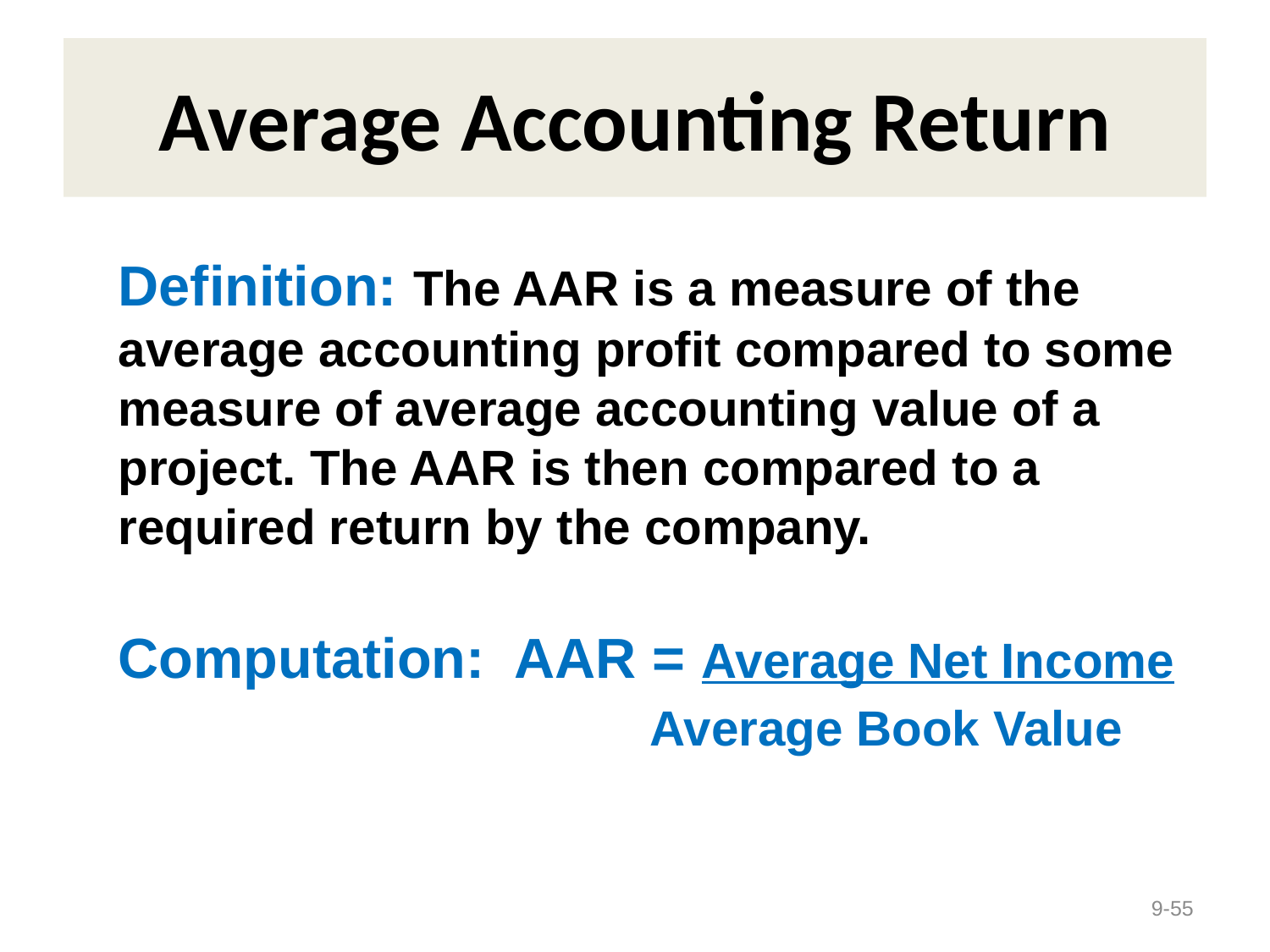

# Average Accounting Return
Definition: The AAR is a measure of the average accounting profit compared to some measure of average accounting value of a project. The AAR is then compared to a required return by the company.

Computation:  AAR = Average Net Income
				  Average Book Value

9-55